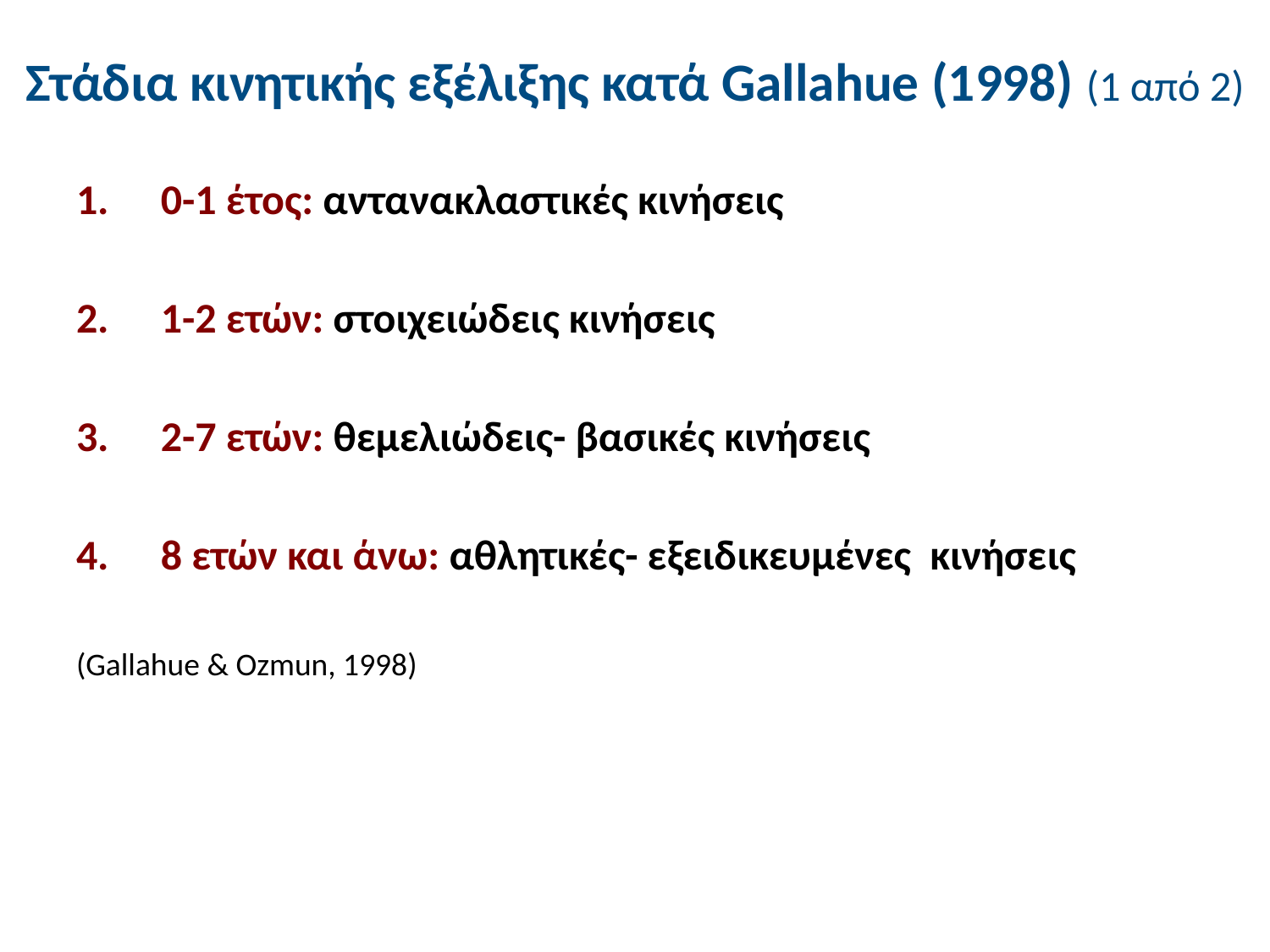

# Στάδια κινητικής εξέλιξης κατά Gallahue (1998) (1 από 2)
0-1 έτος: αντανακλαστικές κινήσεις

1-2 ετών: στοιχειώδεις κινήσεις

2-7 ετών: θεμελιώδεις- βασικές κινήσεις

8 ετών και άνω: αθλητικές- εξειδικευμένες  κινήσεις

(Gallahue & Ozmun, 1998)